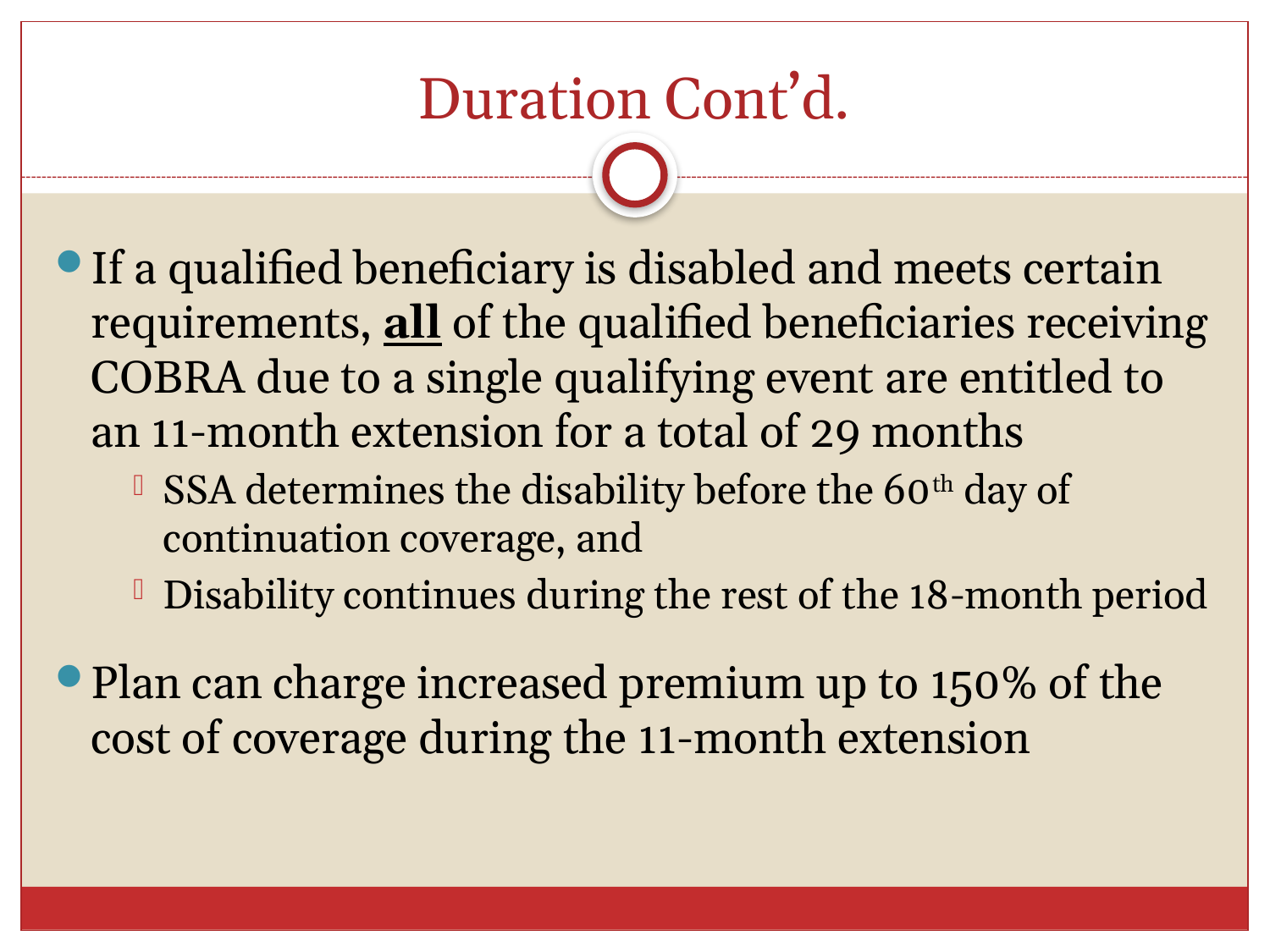

# Duration Cont’d.
If a qualified beneficiary is disabled and meets certain requirements, all of the qualified beneficiaries receiving COBRA due to a single qualifying event are entitled to an 11-month extension for a total of 29 months
SSA determines the disability before the 60th day of continuation coverage, and
Disability continues during the rest of the 18-month period

Plan can charge increased premium up to 150% of the cost of coverage during the 11-month extension